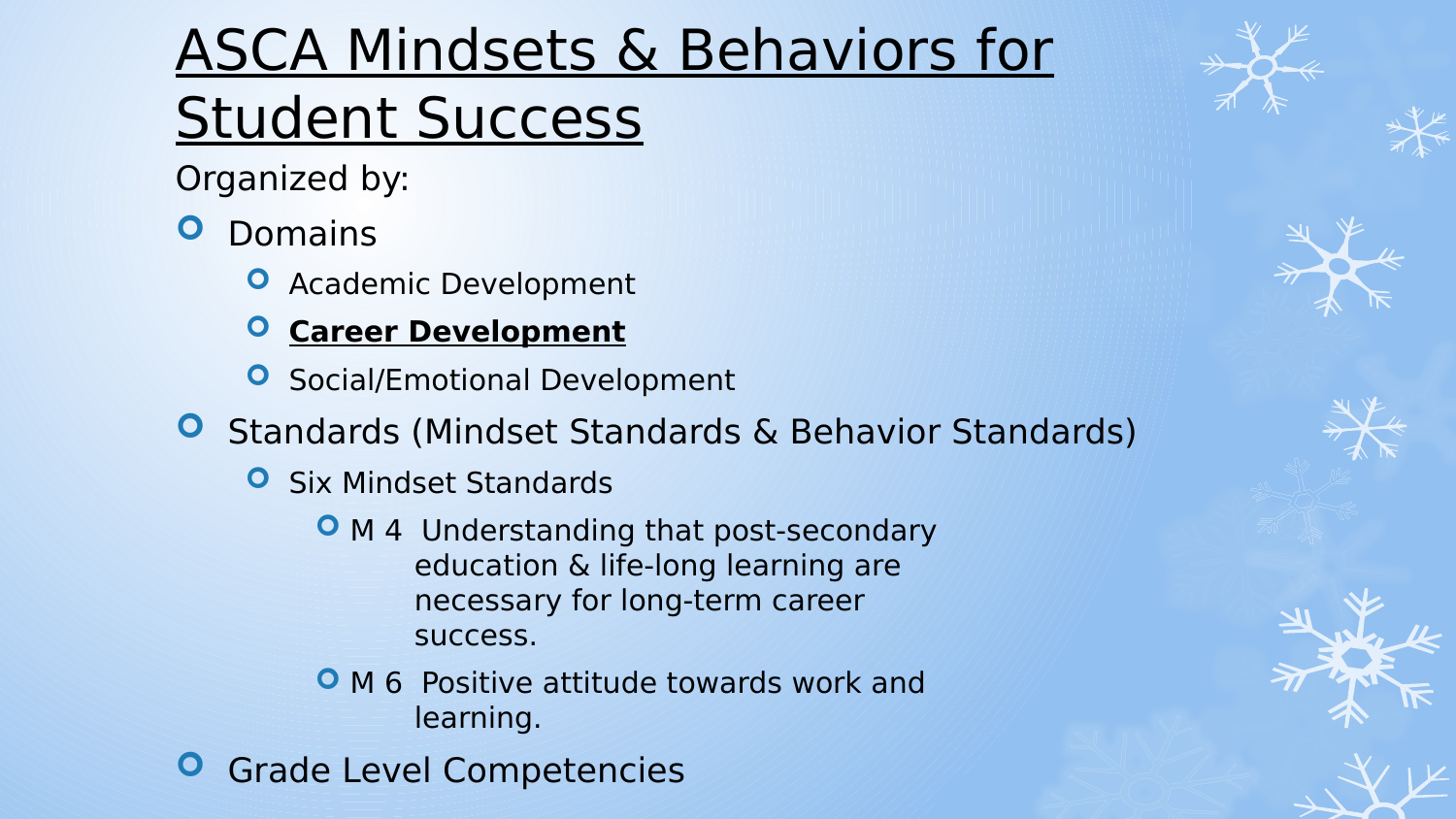

# ASCA Mindsets & Behaviors for Student Success
Organized by:
Domains
Academic Development
Career Development
Social/Emotional Development
Standards (Mindset Standards & Behavior Standards)
Six Mindset Standards
M 4  Understanding that post-secondary
       education & life-long learning are
       necessary for long-term career
       success.
M 6  Positive attitude towards work and
       learning.
Grade Level Competencies